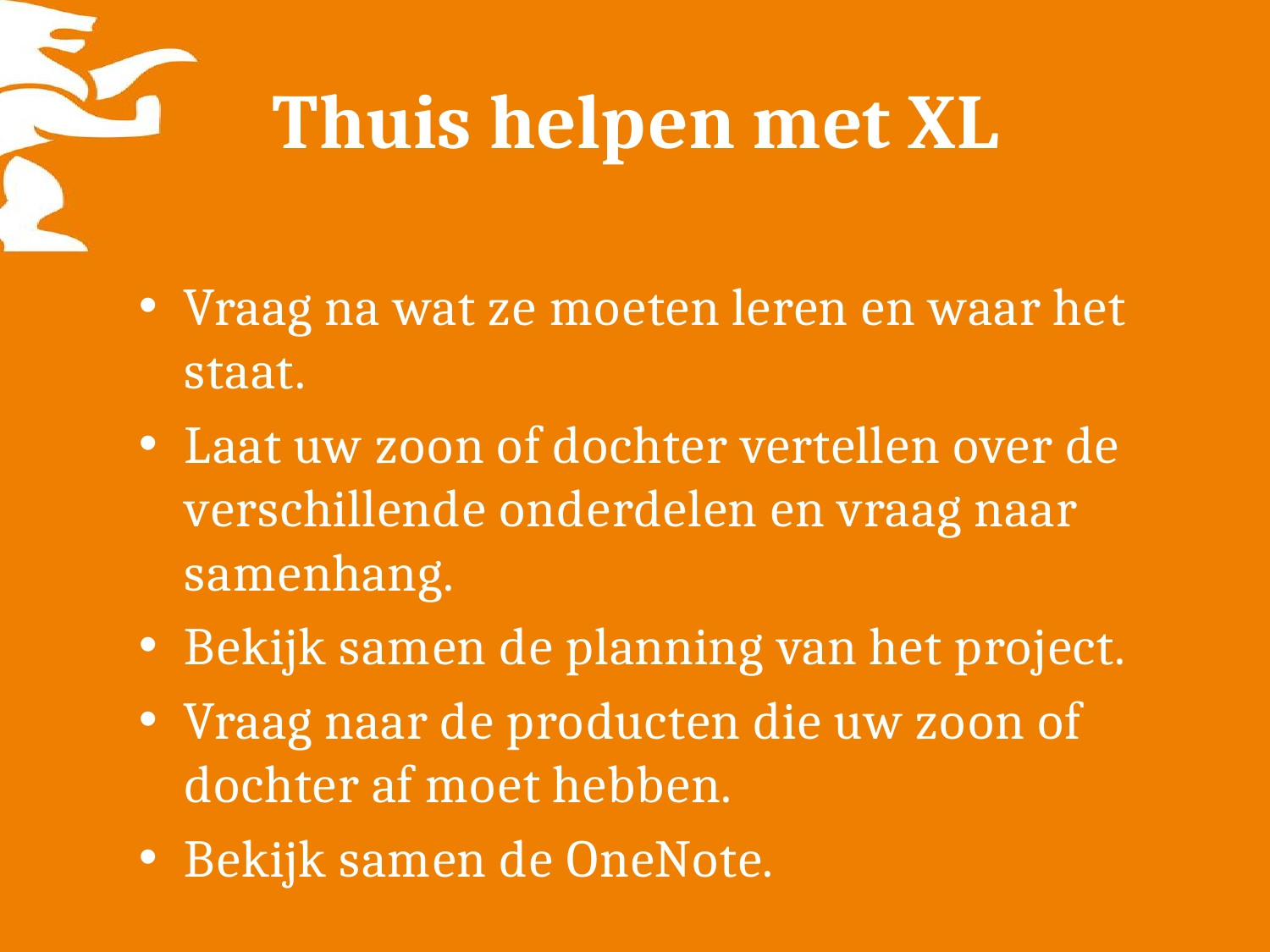

# Thuis helpen met XL
Vraag na wat ze moeten leren en waar het staat.
Laat uw zoon of dochter vertellen over de verschillende onderdelen en vraag naar samenhang.
Bekijk samen de planning van het project.
Vraag naar de producten die uw zoon of dochter af moet hebben.
Bekijk samen de OneNote.